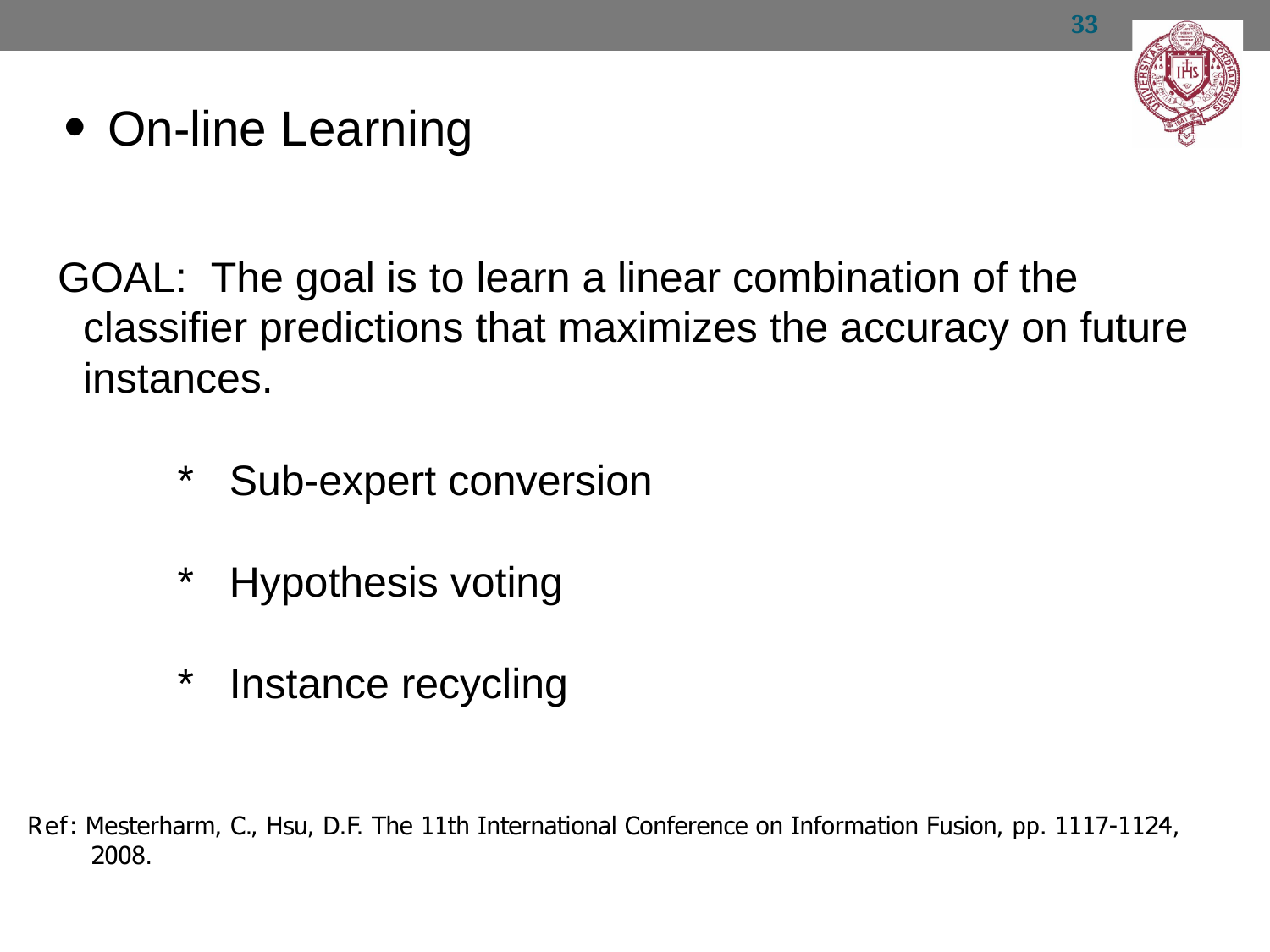

33
On-line Learning
GOAL:  The goal is to learn a linear combination of the classifier predictions that maximizes the accuracy on future instances.
        *   Sub-expert conversion
        *   Hypothesis voting
        *   Instance recycling
Ref: Mesterharm, C., Hsu, D.F. The 11th International Conference on Information Fusion, pp. 1117-1124, 2008.